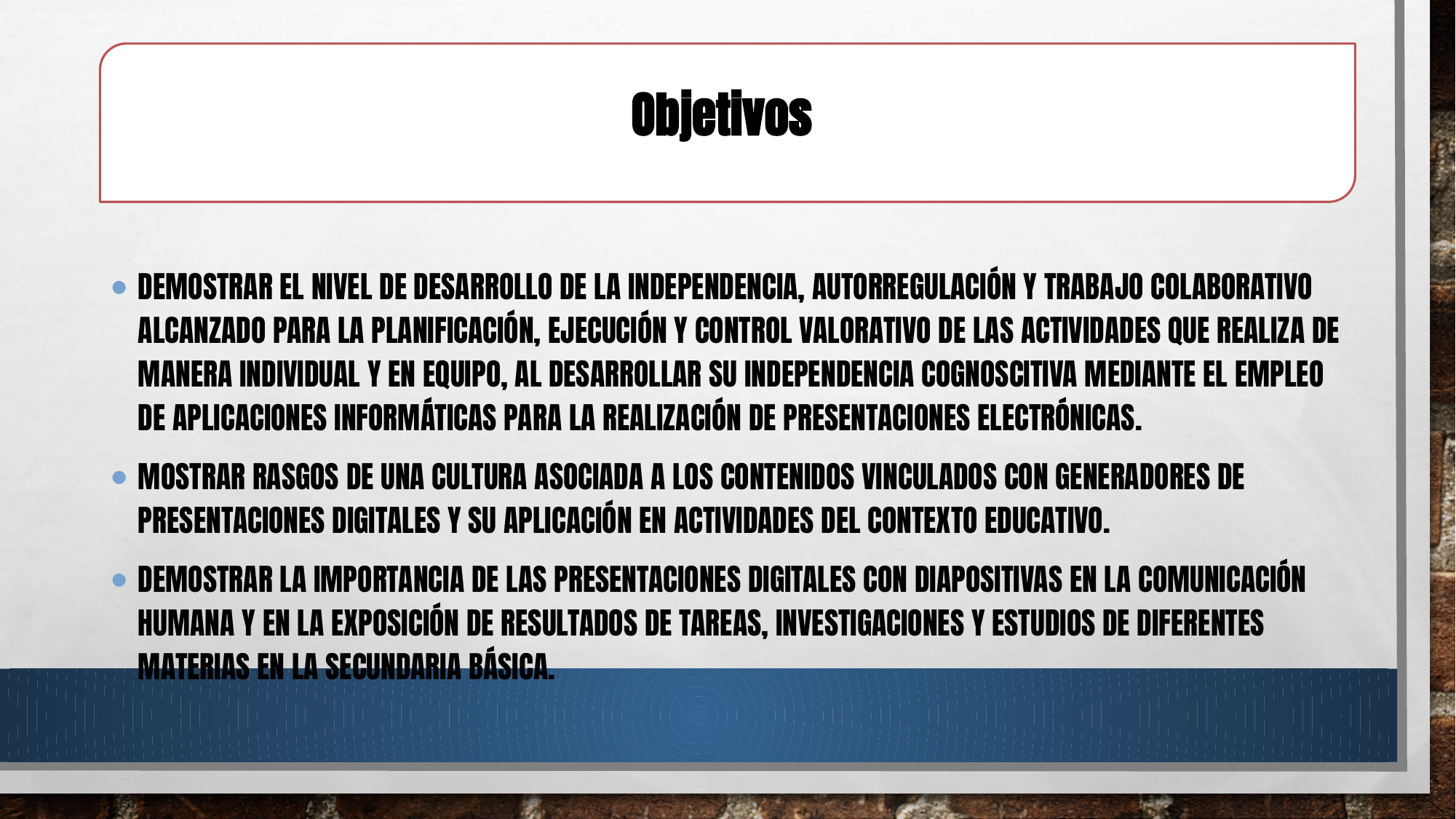

Objetivos

#
Demostrar el nivel de desarrollo de la independencia, autorregulación y trabajo colaborativo alcanzado para la planificación, ejecución y control valorativo de las actividades que realiza de manera individual y en equipo, al desarrollar su independencia cognoscitiva mediante el empleo de aplicaciones informáticas para la realización de presentaciones electrónicas.
Mostrar rasgos de una cultura asociada a los contenidos vinculados con generadores de presentaciones digitales y su aplicación en actividades del contexto educativo.
Demostrar la importancia de las presentaciones digitales con diapositivas en la comunicación humana y en la exposición de resultados de tareas, investigaciones y estudios de diferentes materias en la Secundaria Básica.